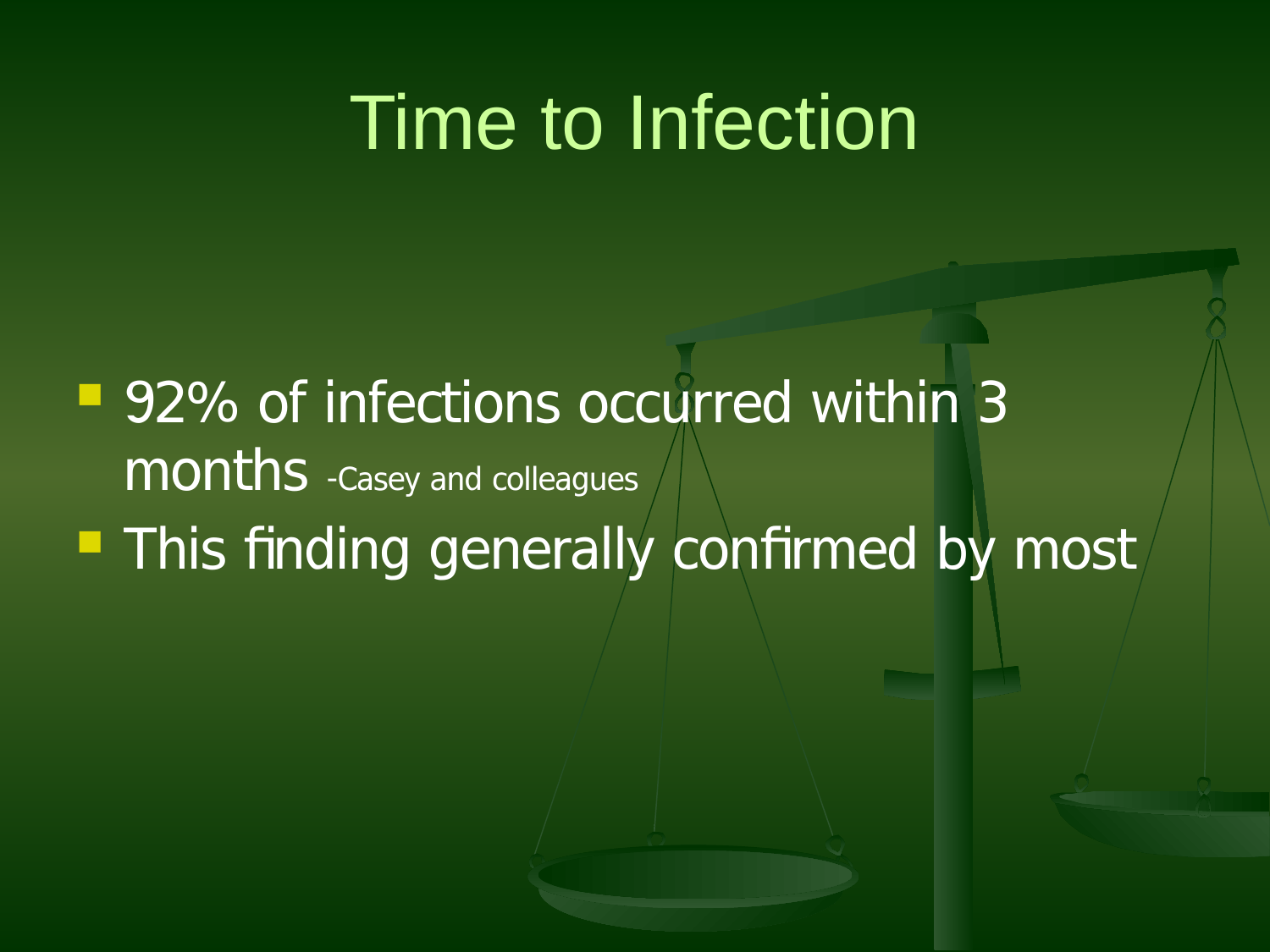

# Time to Infection
92% of infections occurred within 3 months -Casey and colleagues
This finding generally confirmed by most